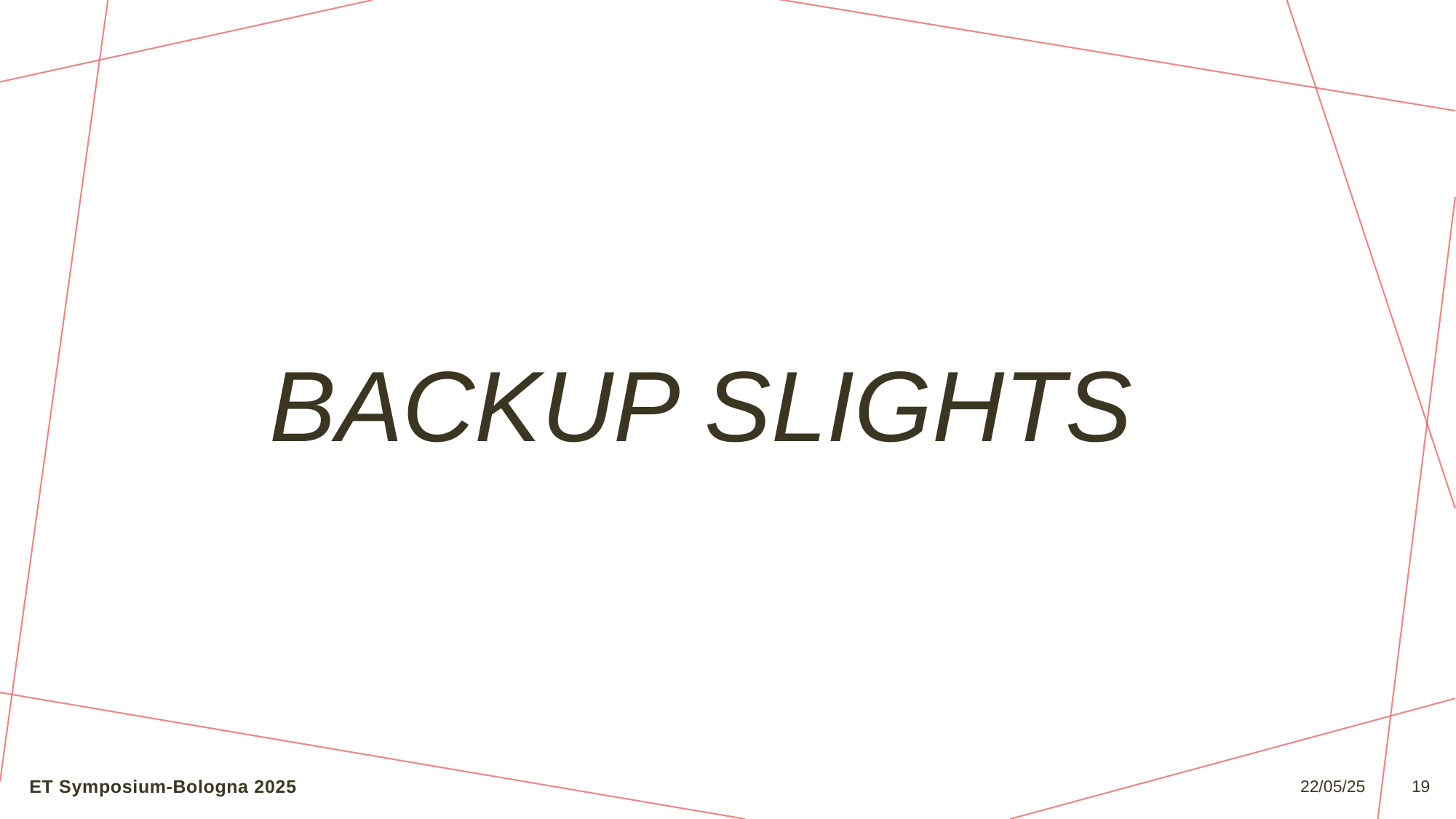

# Backup slights
ET Symposium-Bologna 2025
22/05/25
19